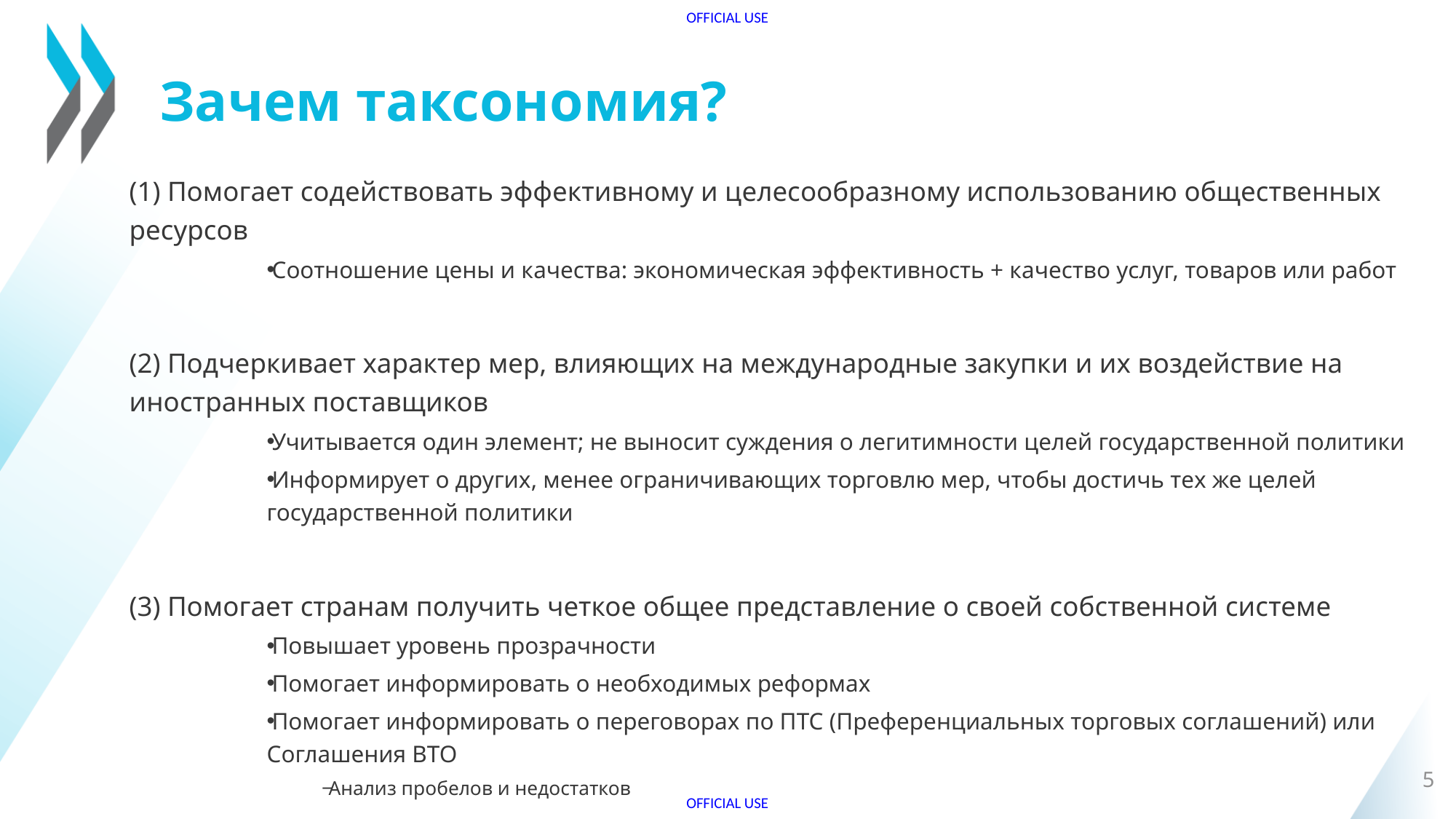

# Зачем таксономия?
(1) Помогает содействовать эффективному и целесообразному использованию общественных ресурсов
Соотношение цены и качества: экономическая эффективность + качество услуг, товаров или работ

(2) Подчеркивает характер мер, влияющих на международные закупки и их воздействие на иностранных поставщиков
Учитывается один элемент; не выносит суждения о легитимности целей государственной политики
Информирует о других, менее ограничивающих торговлю мер, чтобы достичь тех же целей государственной политики

(3) Помогает странам получить четкое общее представление о своей собственной системе
Повышает уровень прозрачности
Помогает информировать о необходимых реформах
Помогает информировать о переговорах по ПТС (Преференциальных торговых соглашений) или Соглашения ВТО
Анализ пробелов и недостатков

5